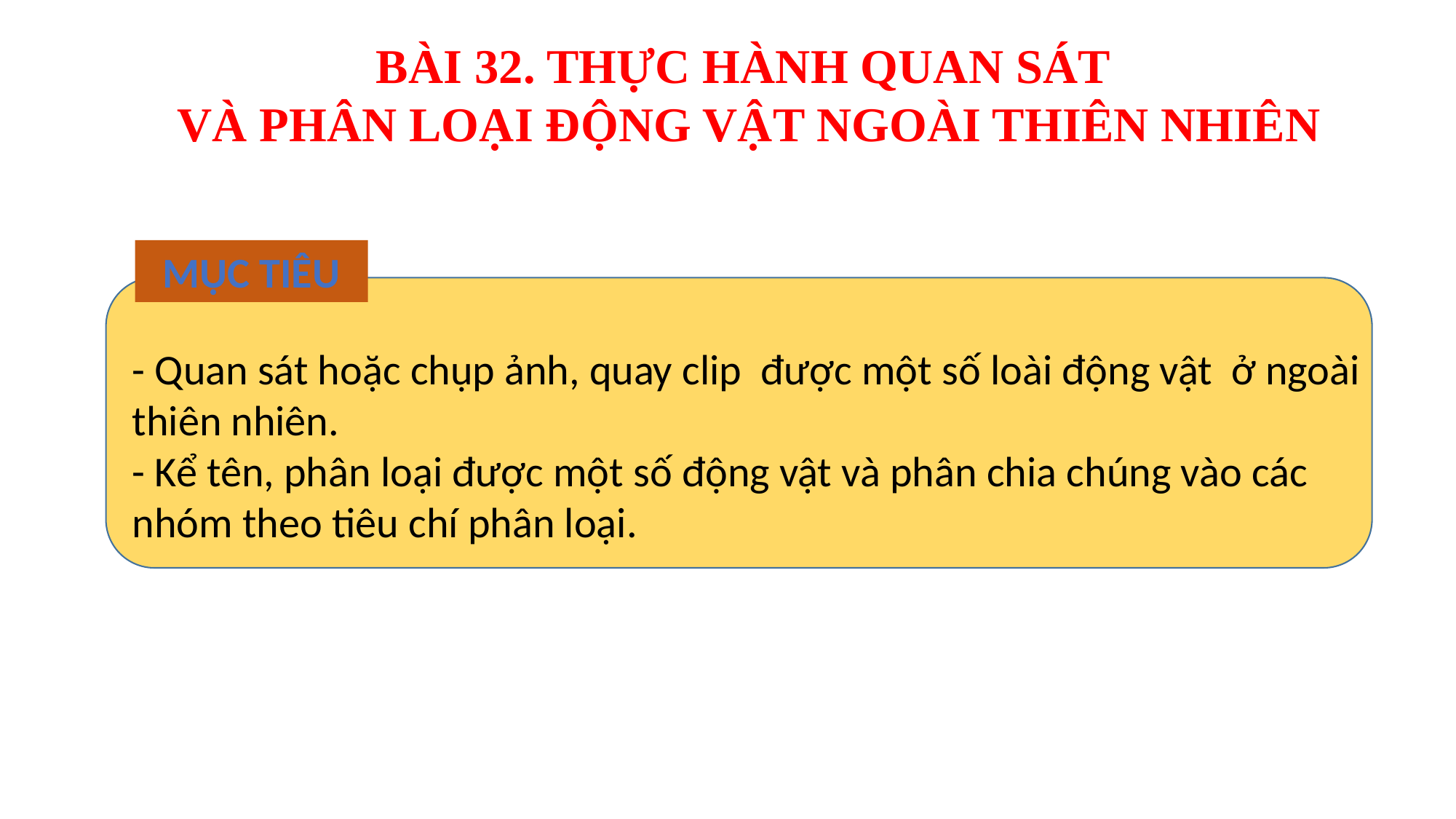

BÀI 32. THỰC HÀNH QUAN SÁT
VÀ PHÂN LOẠI ĐỘNG VẬT NGOÀI THIÊN NHIÊN
MỤC TIÊU

- Quan sát hoặc chụp ảnh, quay clip  được một số loài động vật  ở ngoài thiên nhiên.
- Kể tên, phân loại được một số động vật và phân chia chúng vào các nhóm theo tiêu chí phân loại.